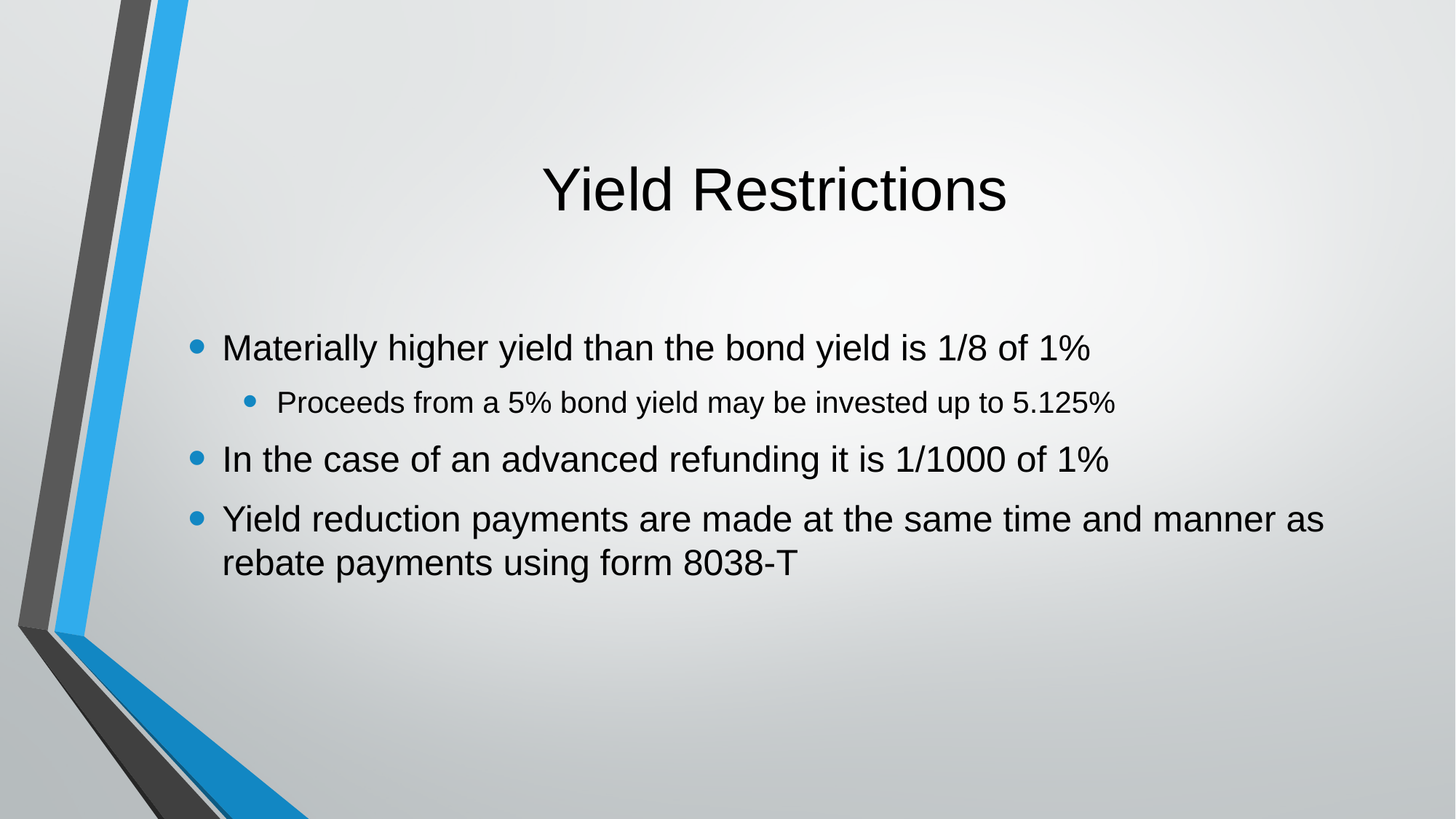

# Yield Restrictions
Materially higher yield than the bond yield is 1/8 of 1%
Proceeds from a 5% bond yield may be invested up to 5.125%
In the case of an advanced refunding it is 1/1000 of 1%
Yield reduction payments are made at the same time and manner as rebate payments using form 8038-T